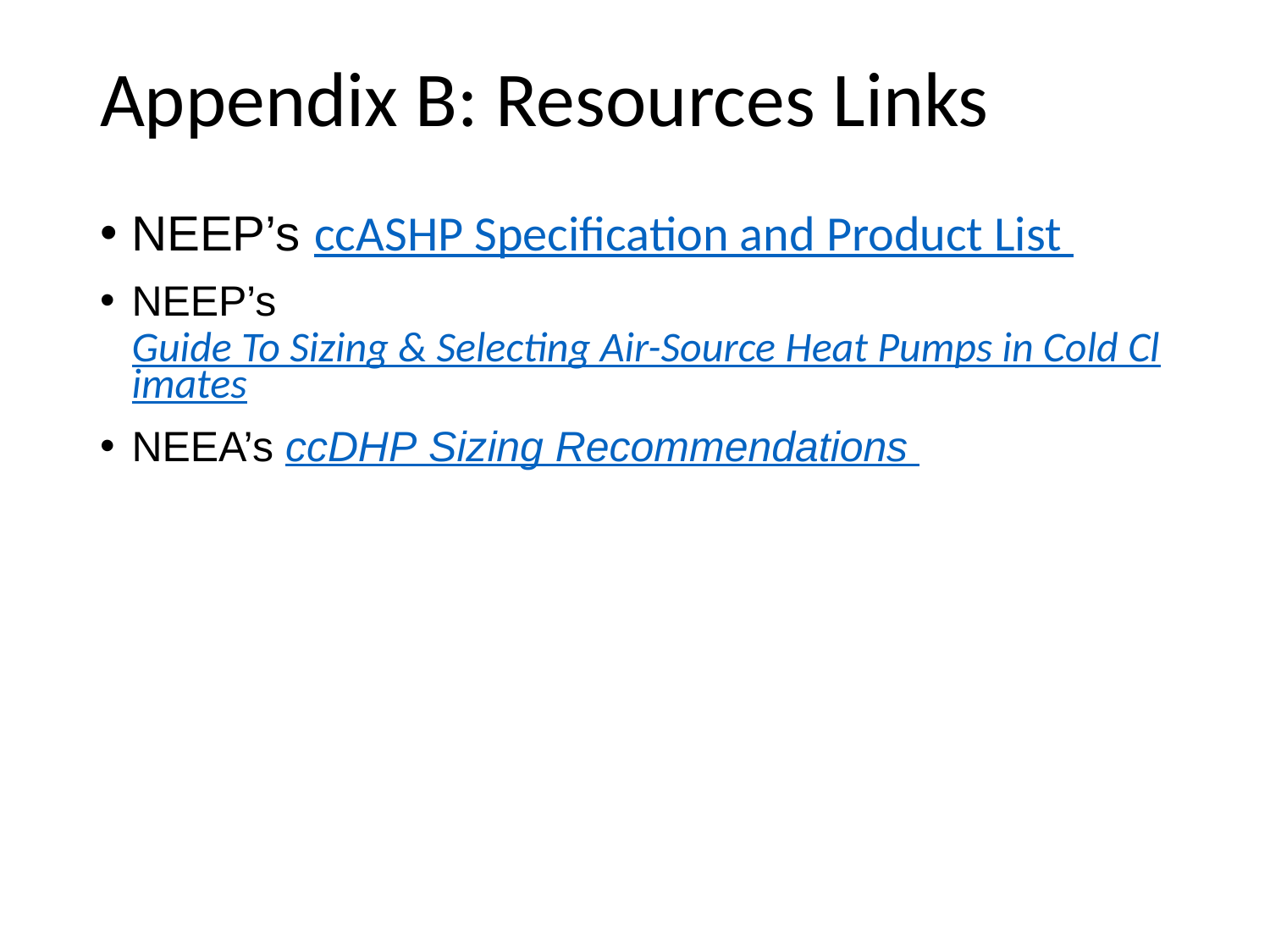

# Appendix B: Resources Links
NEEP’s ccASHP Specification and Product List
NEEP’s Guide To Sizing & Selecting Air-Source Heat Pumps in Cold Climates
NEEA’s ccDHP Sizing Recommendations